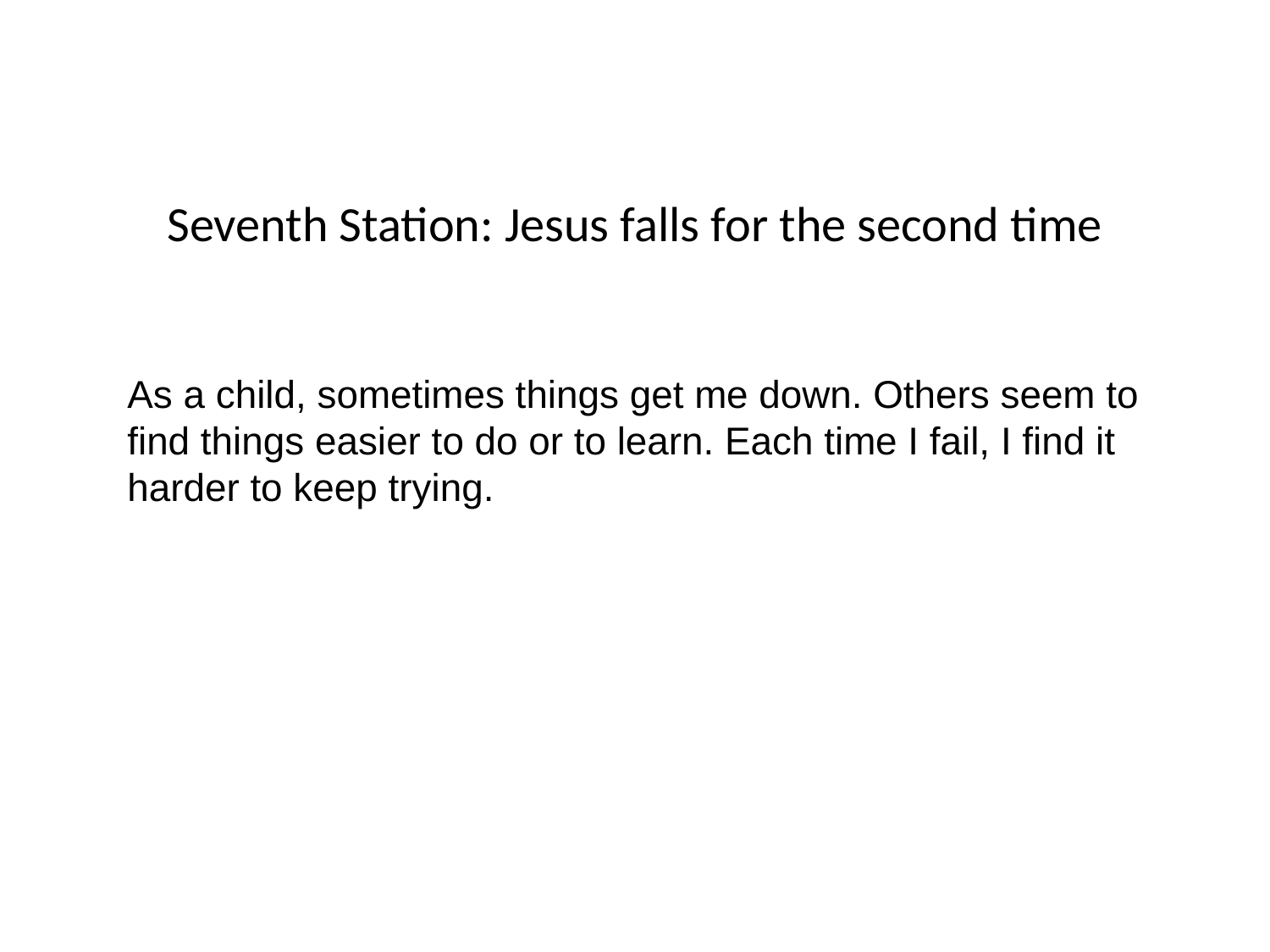

Seventh Station: Jesus falls for the second time

As a child, sometimes things get me down. Others seem to find things easier to do or to learn. Each time I fail, I find it harder to keep trying.